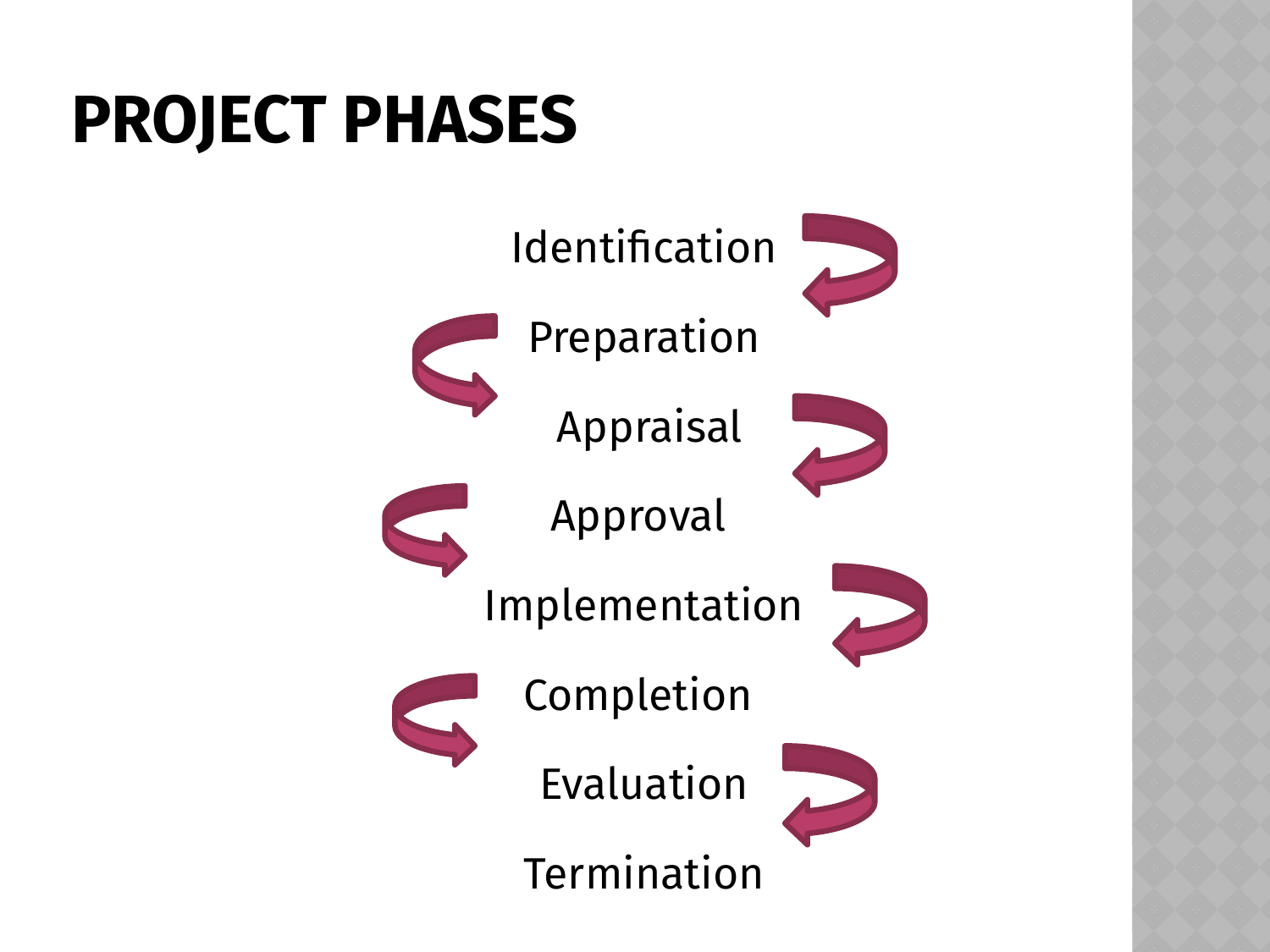

# Project Phases
Identification
Preparation
 Appraisal
Approval
Implementation
Completion
Evaluation
Termination